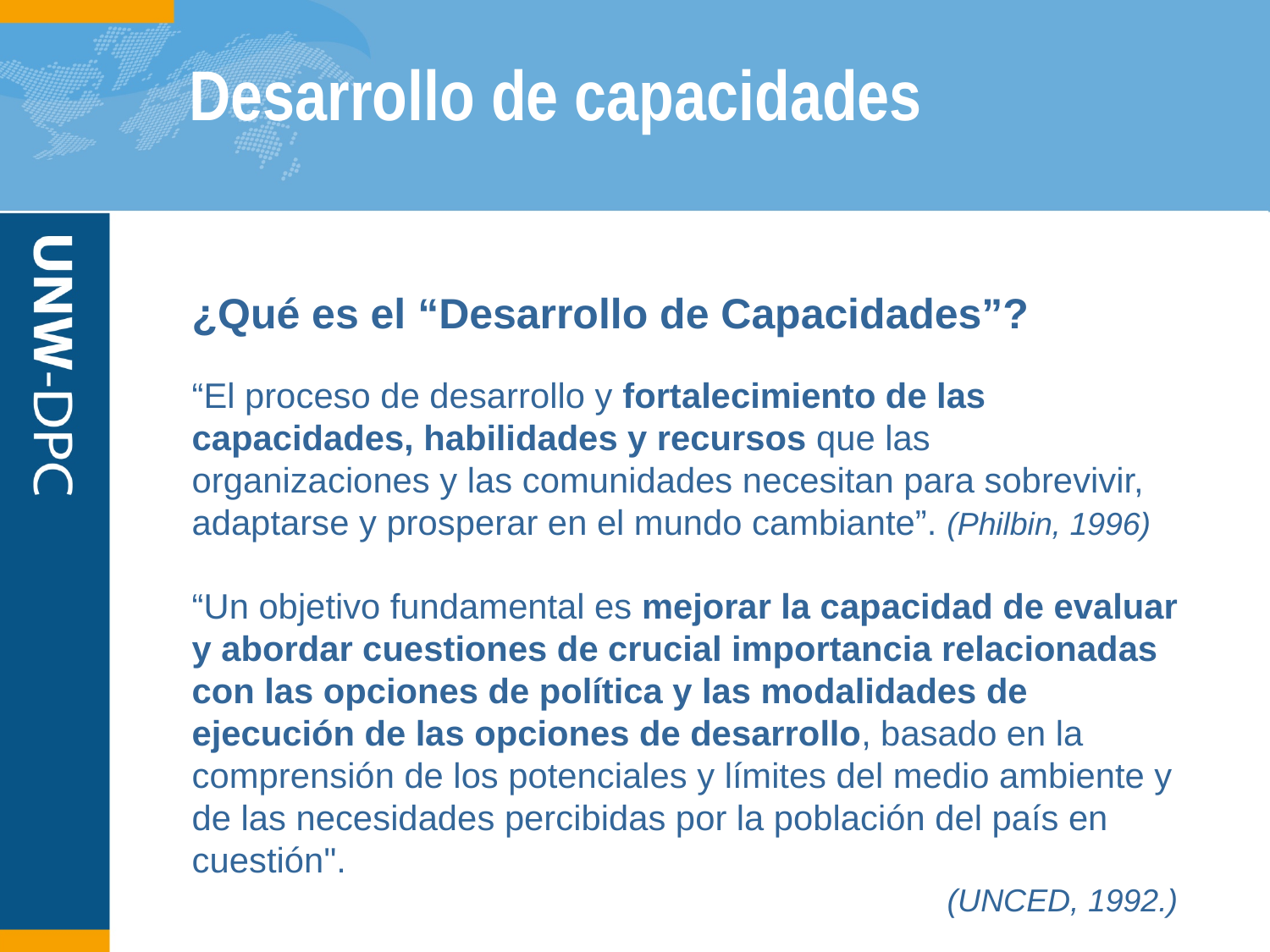

# Desarrollo de capacidades
¿Qué es el “Desarrollo de Capacidades”?
“El proceso de desarrollo y fortalecimiento de las capacidades, habilidades y recursos que las organizaciones y las comunidades necesitan para sobrevivir, adaptarse y prosperar en el mundo cambiante”. (Philbin, 1996)

“Un objetivo fundamental es mejorar la capacidad de evaluar y abordar cuestiones de crucial importancia relacionadas con las opciones de política y las modalidades de ejecución de las opciones de desarrollo, basado en la comprensión de los potenciales y límites del medio ambiente y de las necesidades percibidas por la población del país en cuestión".
(UNCED, 1992.)